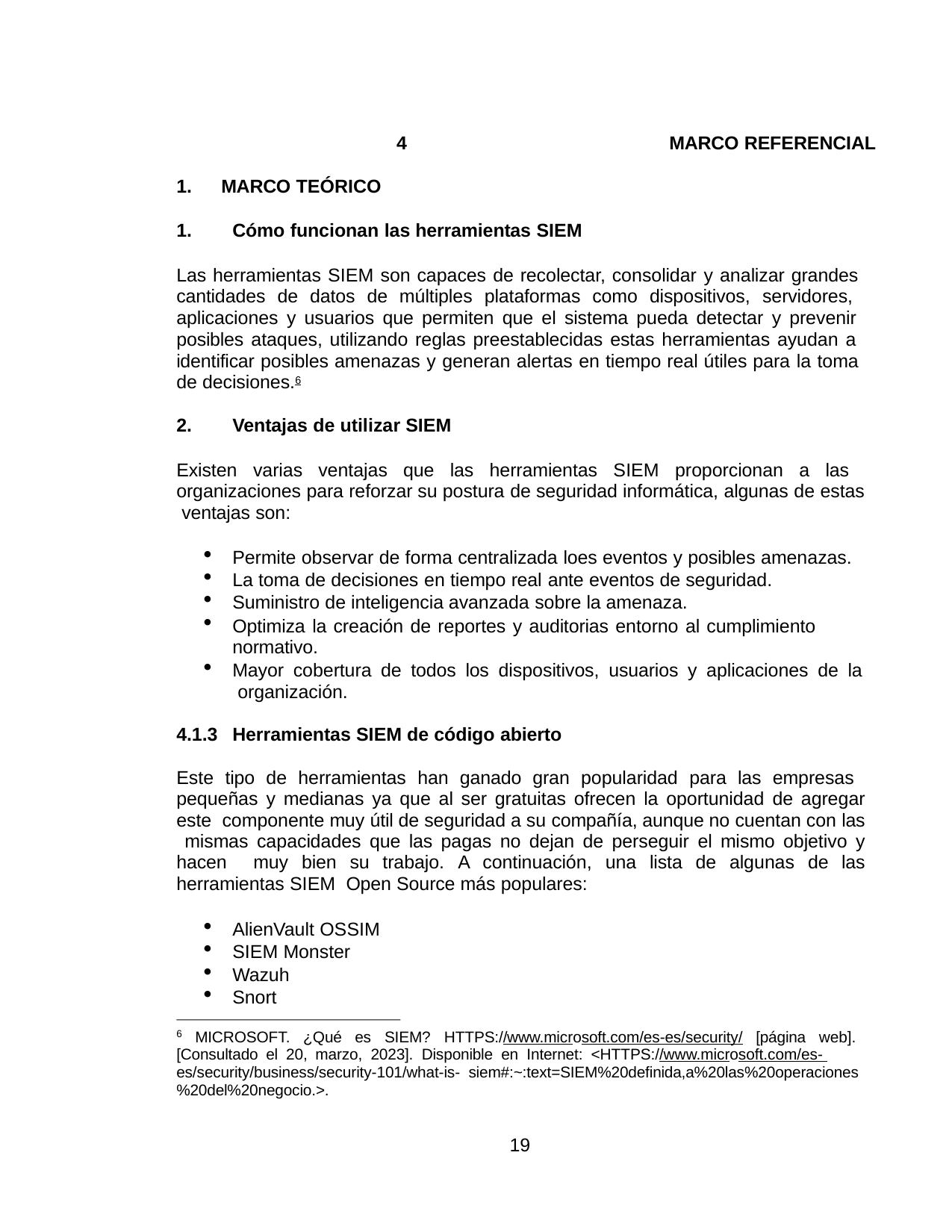

4	MARCO REFERENCIAL

MARCO TEÓRICO

Cómo funcionan las herramientas SIEM

Las herramientas SIEM son capaces de recolectar, consolidar y analizar grandes  cantidades de datos de múltiples plataformas como dispositivos, servidores,  aplicaciones y usuarios que permiten que el sistema pueda detectar y prevenir  posibles ataques, utilizando reglas preestablecidas estas herramientas ayudan a  identificar posibles amenazas y generan alertas en tiempo real útiles para la toma  de decisiones.6

Ventajas de utilizar SIEM

Existen varias ventajas que las herramientas SIEM proporcionan a las  organizaciones para reforzar su postura de seguridad informática, algunas de estas  ventajas son:

Permite observar de forma centralizada loes eventos y posibles amenazas.
La toma de decisiones en tiempo real ante eventos de seguridad.
Suministro de inteligencia avanzada sobre la amenaza.
Optimiza la creación de reportes y auditorias entorno al cumplimiento  normativo.
Mayor cobertura de todos los dispositivos, usuarios y aplicaciones de la  organización.

4.1.3 Herramientas SIEM de código abierto

Este tipo de herramientas han ganado gran popularidad para las empresas  pequeñas y medianas ya que al ser gratuitas ofrecen la oportunidad de agregar este  componente muy útil de seguridad a su compañía, aunque no cuentan con las  mismas capacidades que las pagas no dejan de perseguir el mismo objetivo y hacen  muy bien su trabajo. A continuación, una lista de algunas de las herramientas SIEM  Open Source más populares:

AlienVault OSSIM
SIEM Monster
Wazuh
Snort

6
MICROSOFT. ¿Qué es SIEM? HTTPS://www.microsoft.com/es-es/security/ [página web].
[Consultado el 20, marzo, 2023]. Disponible en Internet: <HTTPS://www.microsoft.com/es-  es/security/business/security-101/what-is-  siem#:~:text=SIEM%20definida,a%20las%20operaciones%20del%20negocio.>.
19